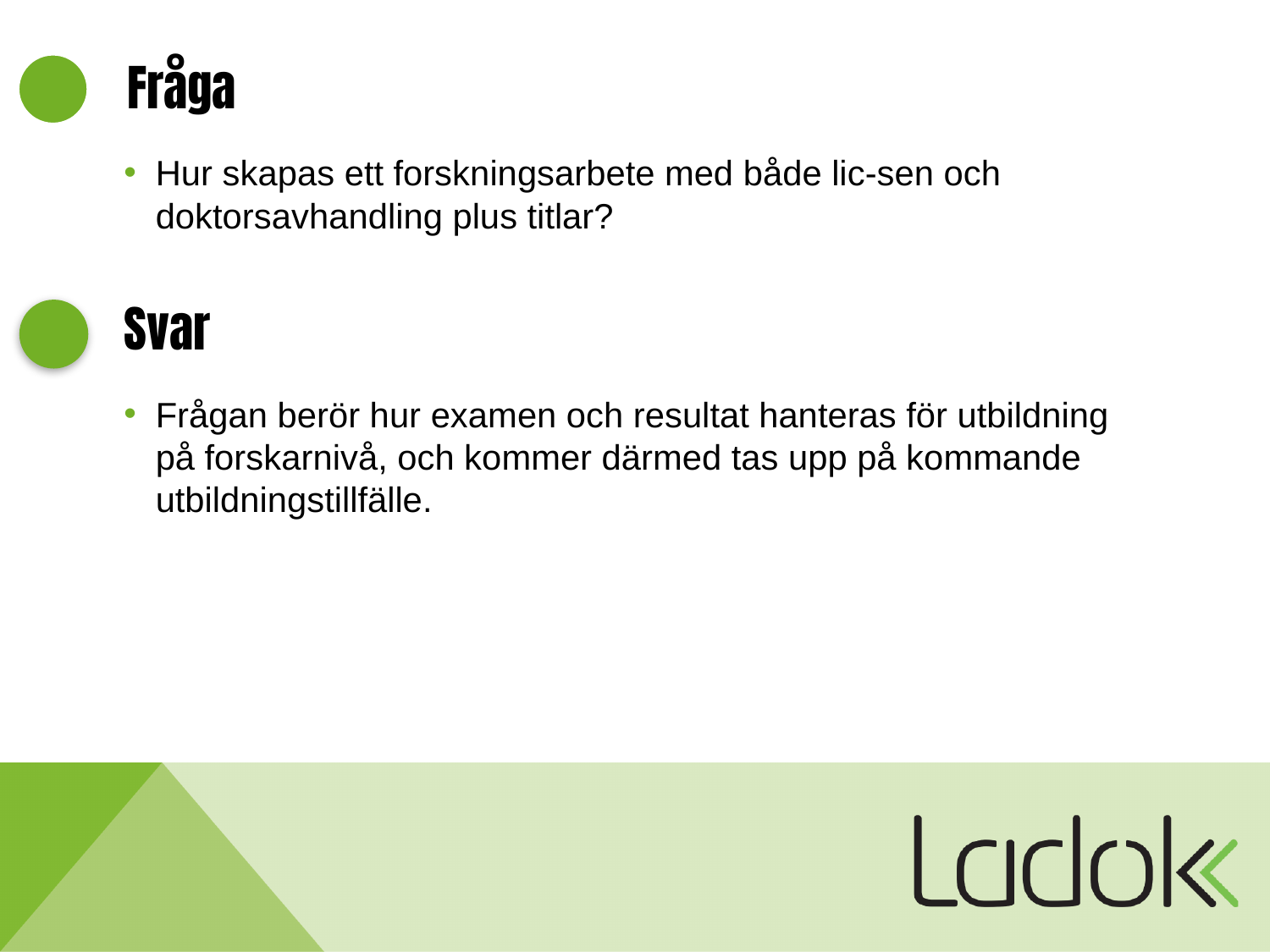

# Fråga
Hur skapas ett forskningsarbete med både lic-sen och doktorsavhandling plus titlar?

Svar

Frågan berör hur examen och resultat hanteras för utbildning på forskarnivå, och kommer därmed tas upp på kommande utbildningstillfälle.